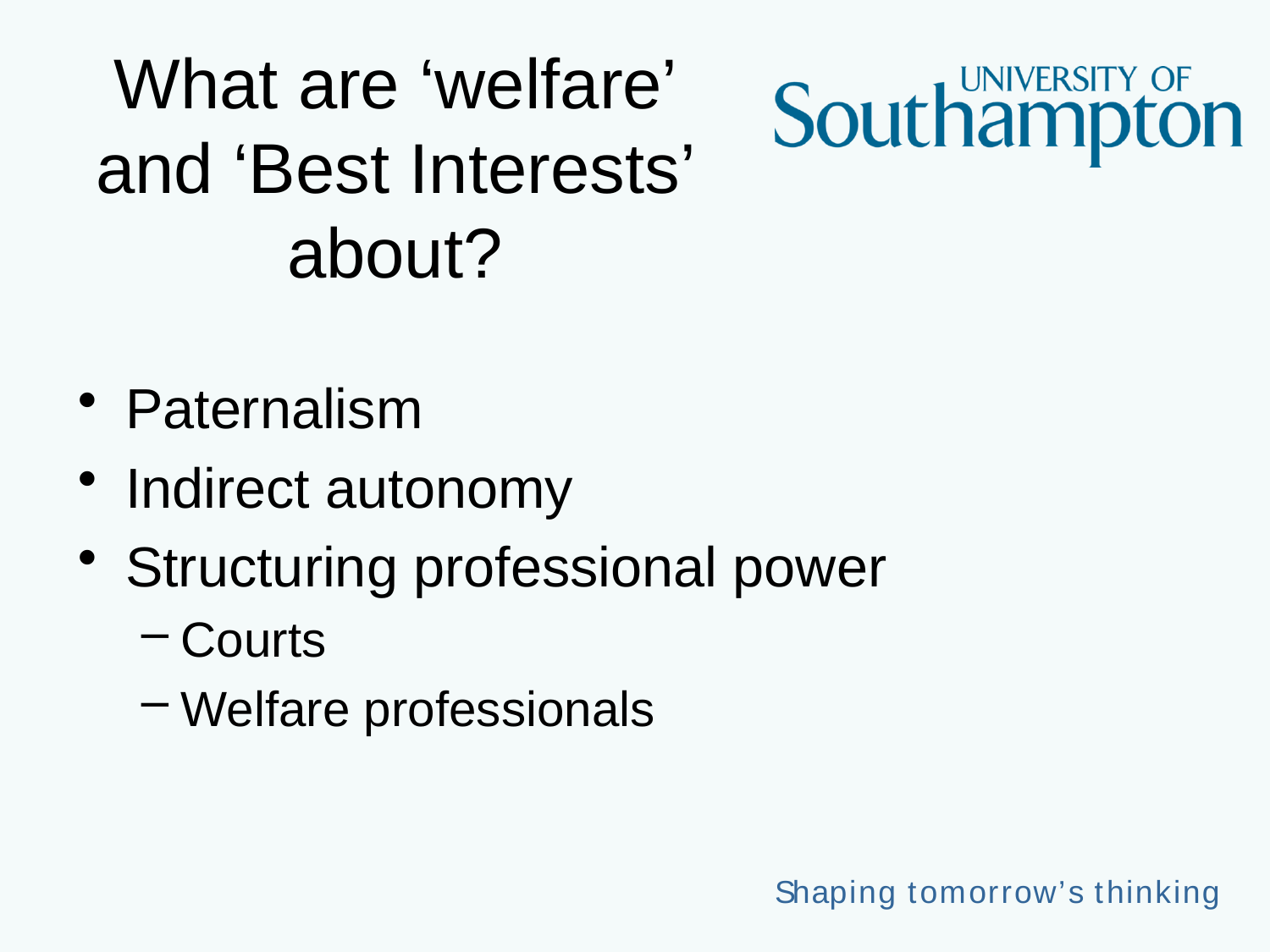

# What are ‘welfare’ and ‘Best Interests’ about?
Paternalism
Indirect autonomy
Structuring professional power
Courts
Welfare professionals